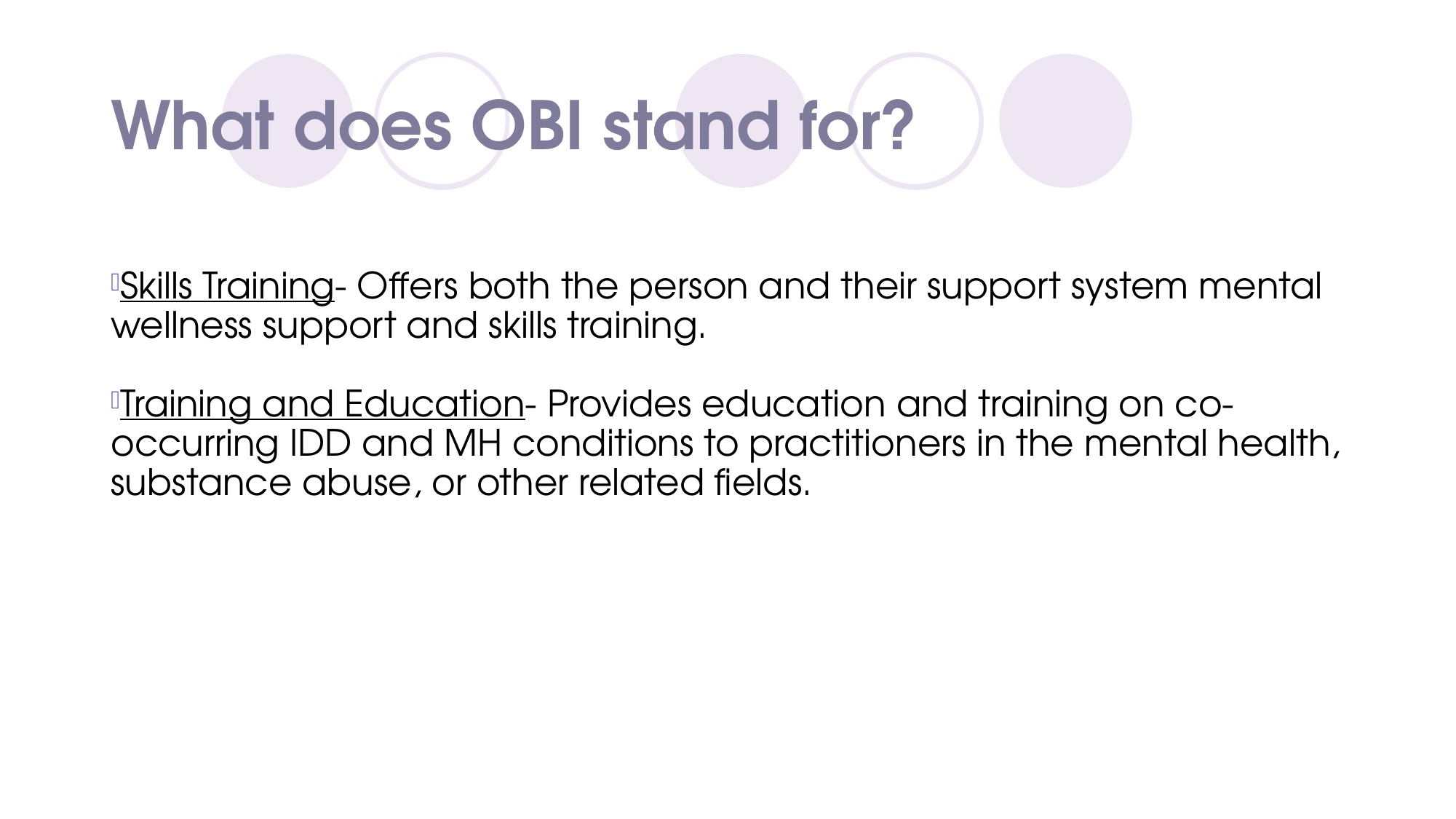

# What does OBI stand for?

Skills Training- Offers both the person and their support system mental wellness support and skills training.

Training and Education- Provides education and training on co-occurring IDD and MH conditions to practitioners in the mental health, substance abuse, or other related fields.